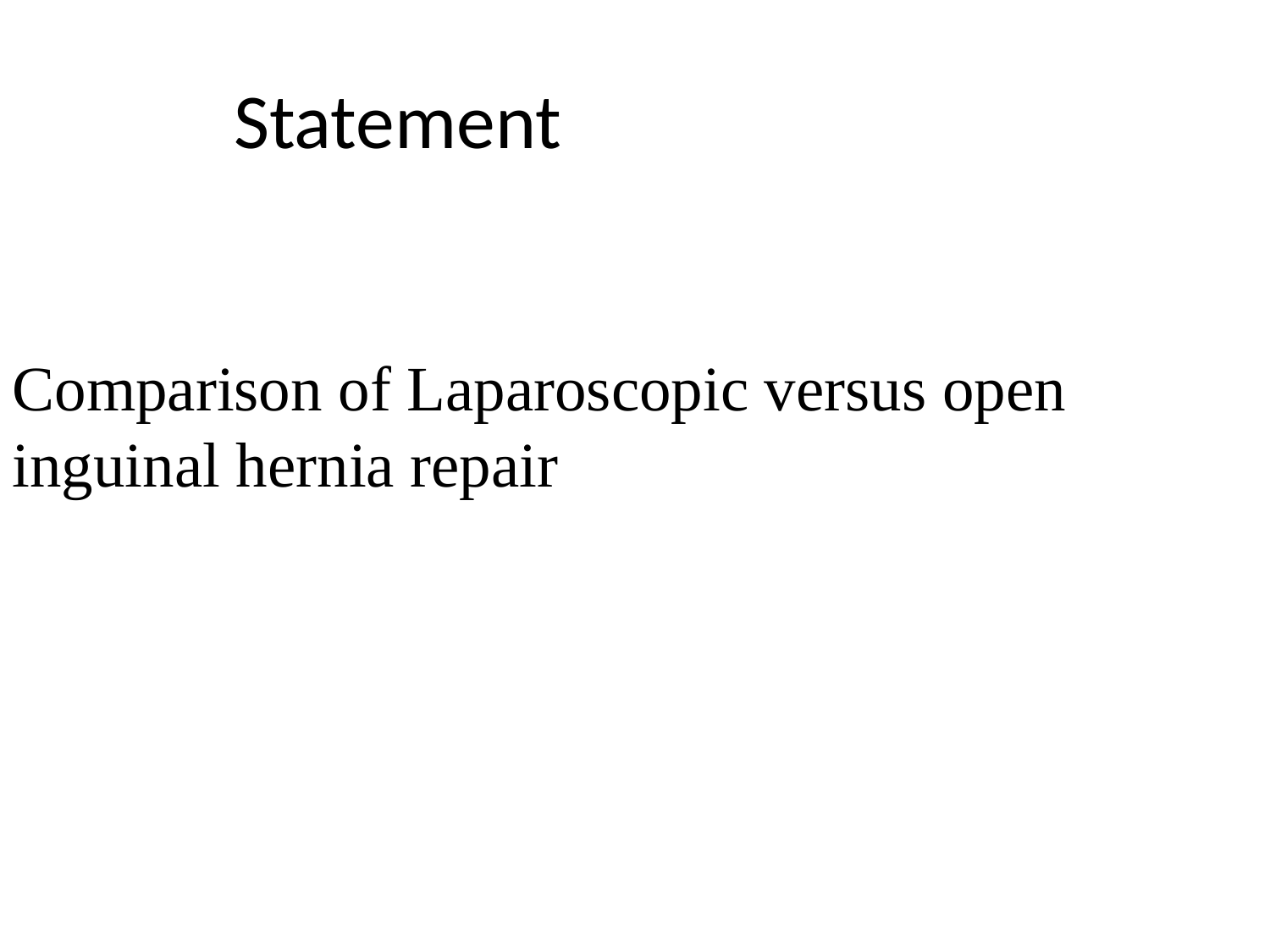

Statement
Comparison of Laparoscopic versus open inguinal hernia repair